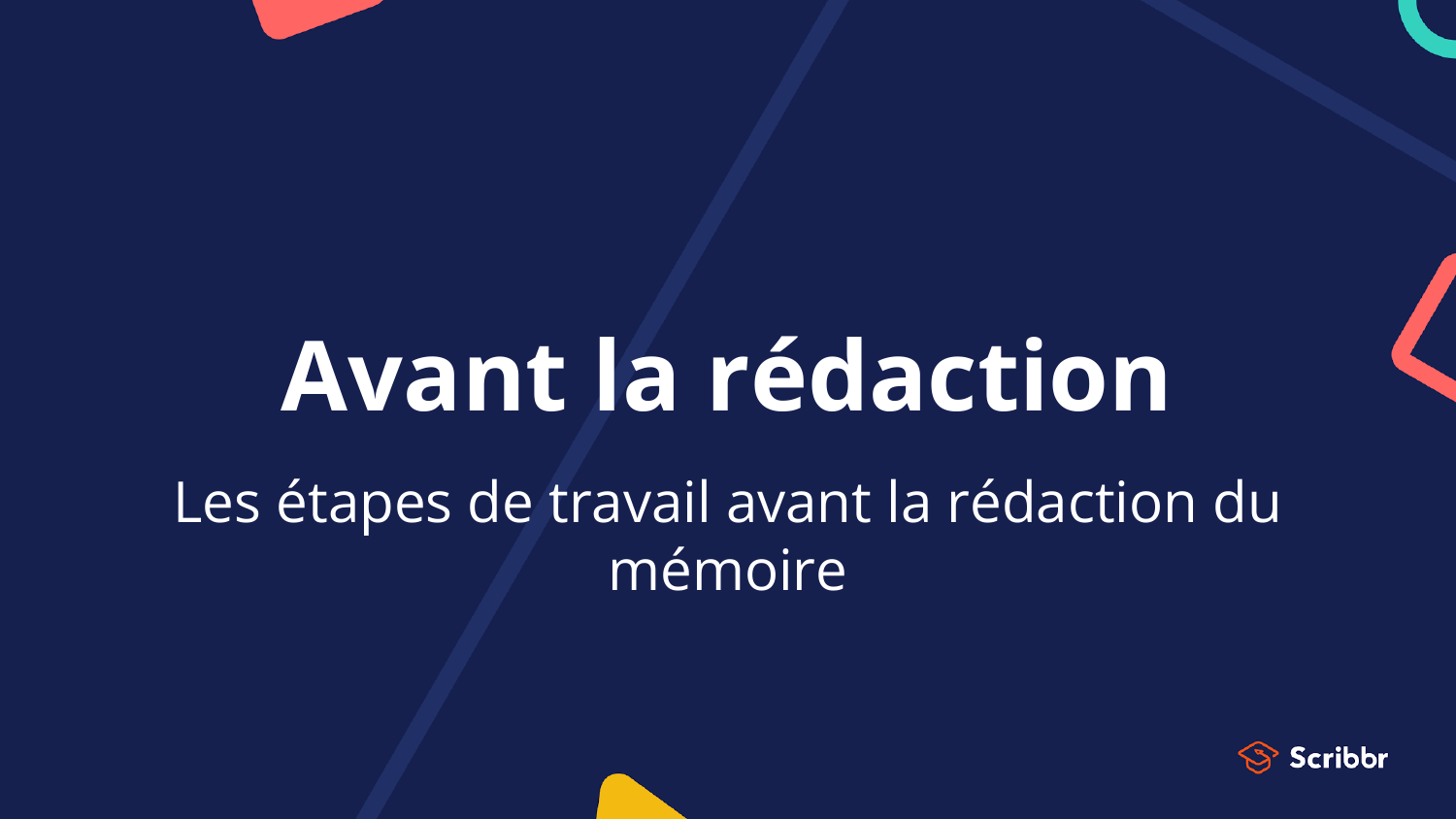

# Avant la rédaction
Les étapes de travail avant la rédaction du mémoire